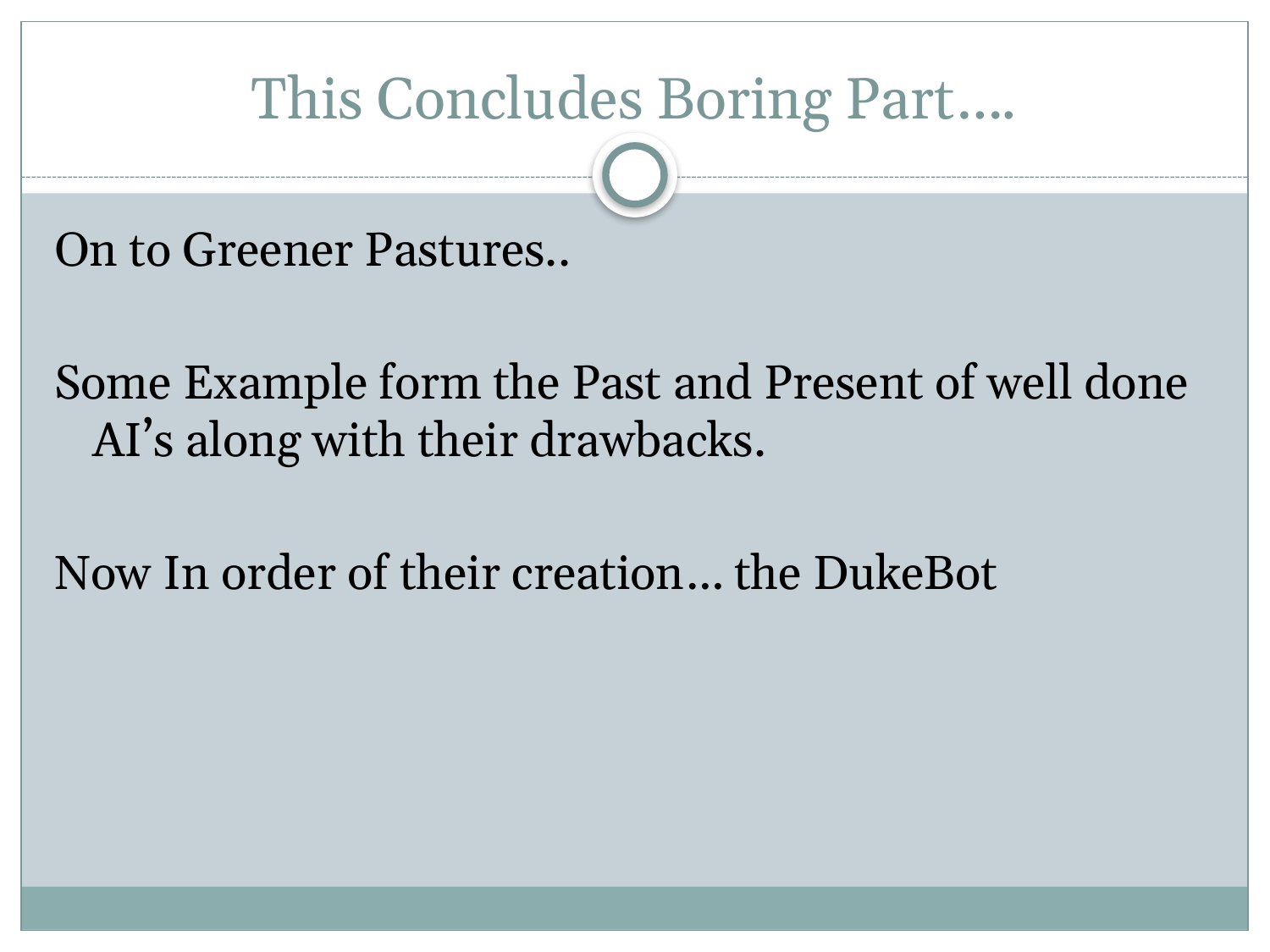

# This Concludes Boring Part….
On to Greener Pastures..

Some Example form the Past and Present of well done AI’s along with their drawbacks.

Now In order of their creation… the DukeBot